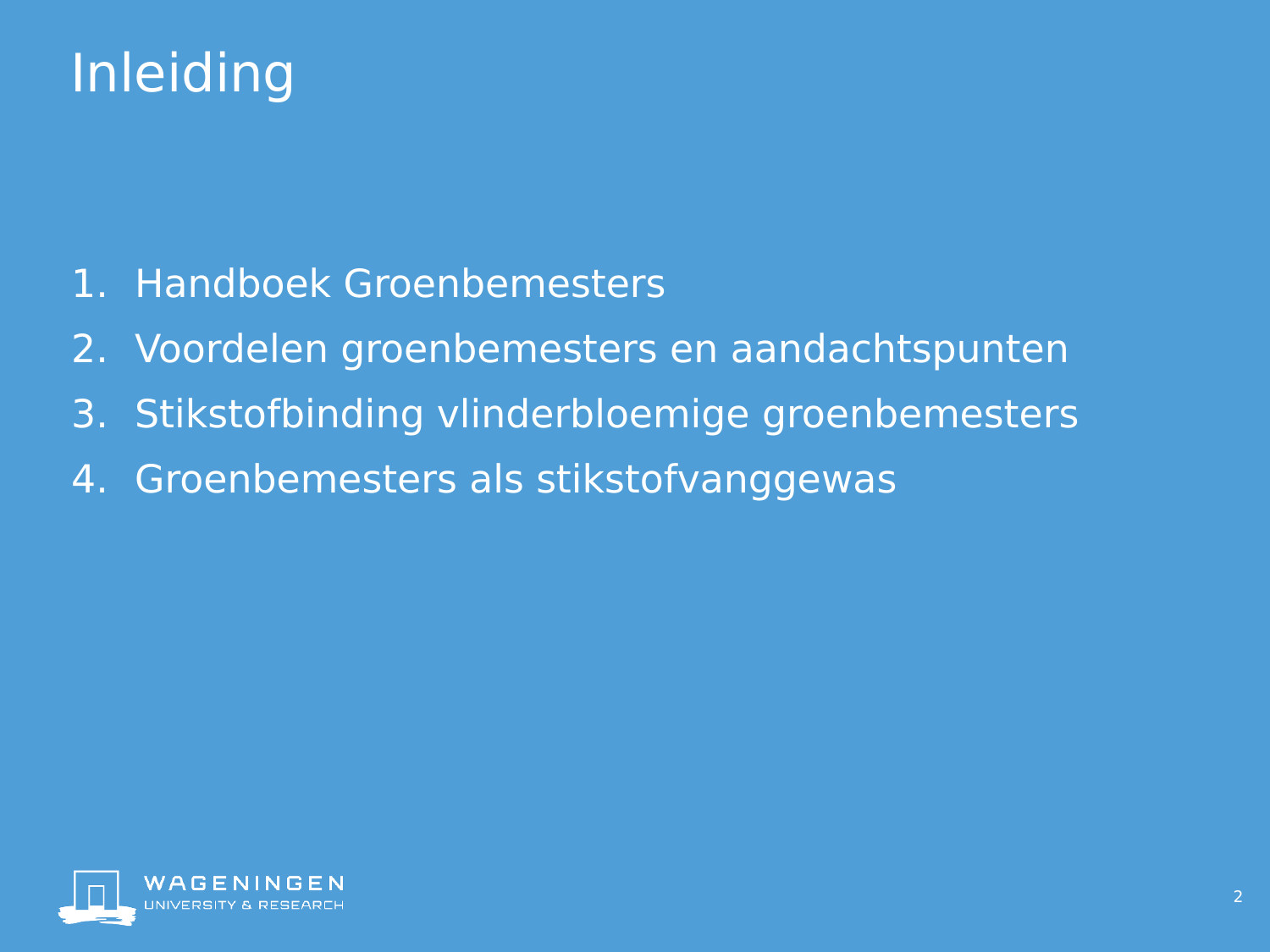

# Inleiding
Handboek Groenbemesters
Voordelen groenbemesters en aandachtspunten
Stikstofbinding vlinderbloemige groenbemesters
Groenbemesters als stikstofvanggewas
2